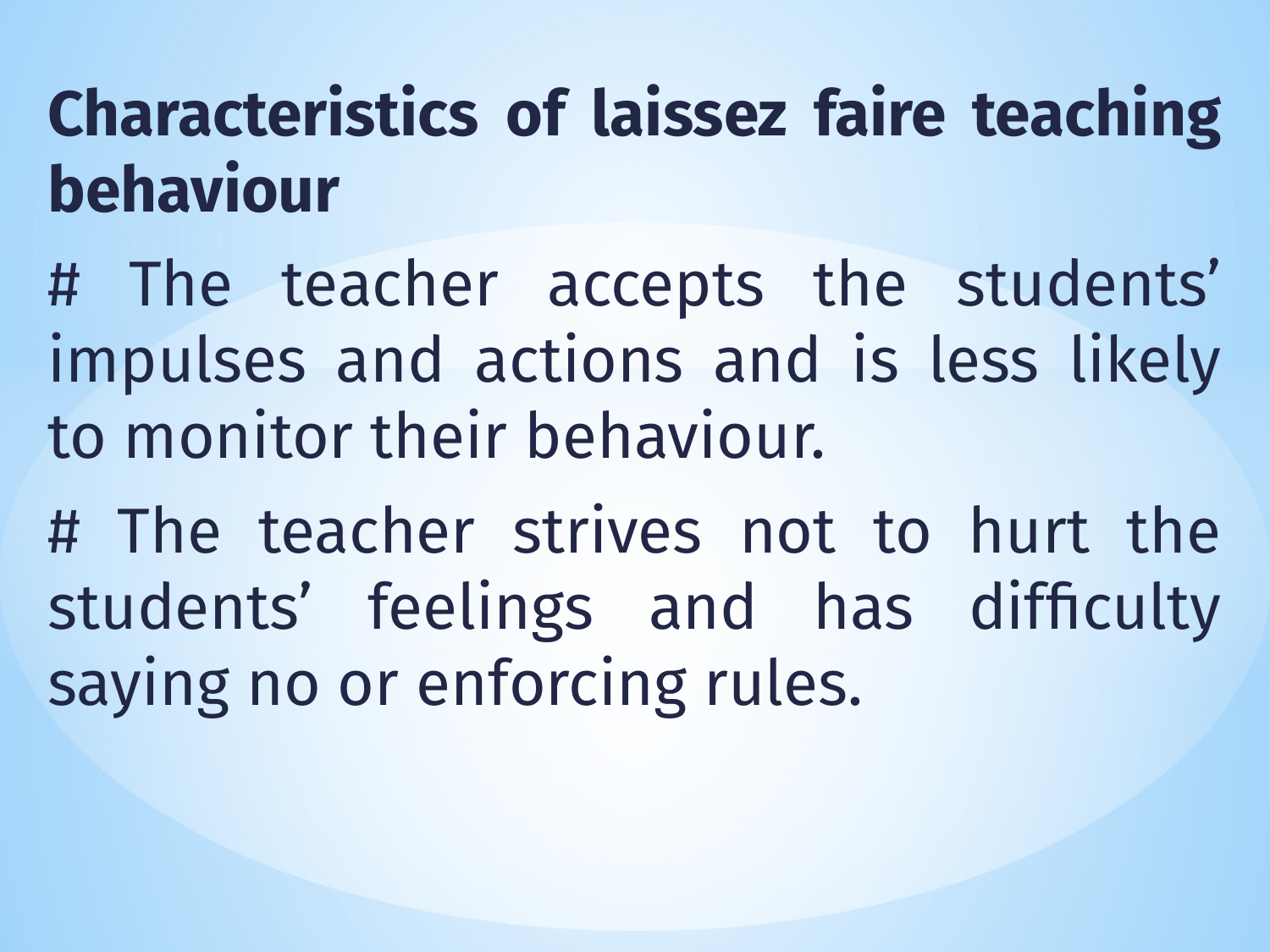

Characteristics of laissez faire teaching behaviour
# The teacher accepts the students’ impulses and actions and is less likely to monitor their behaviour.
# The teacher strives not to hurt the students’ feelings and has difficulty saying no or enforcing rules.